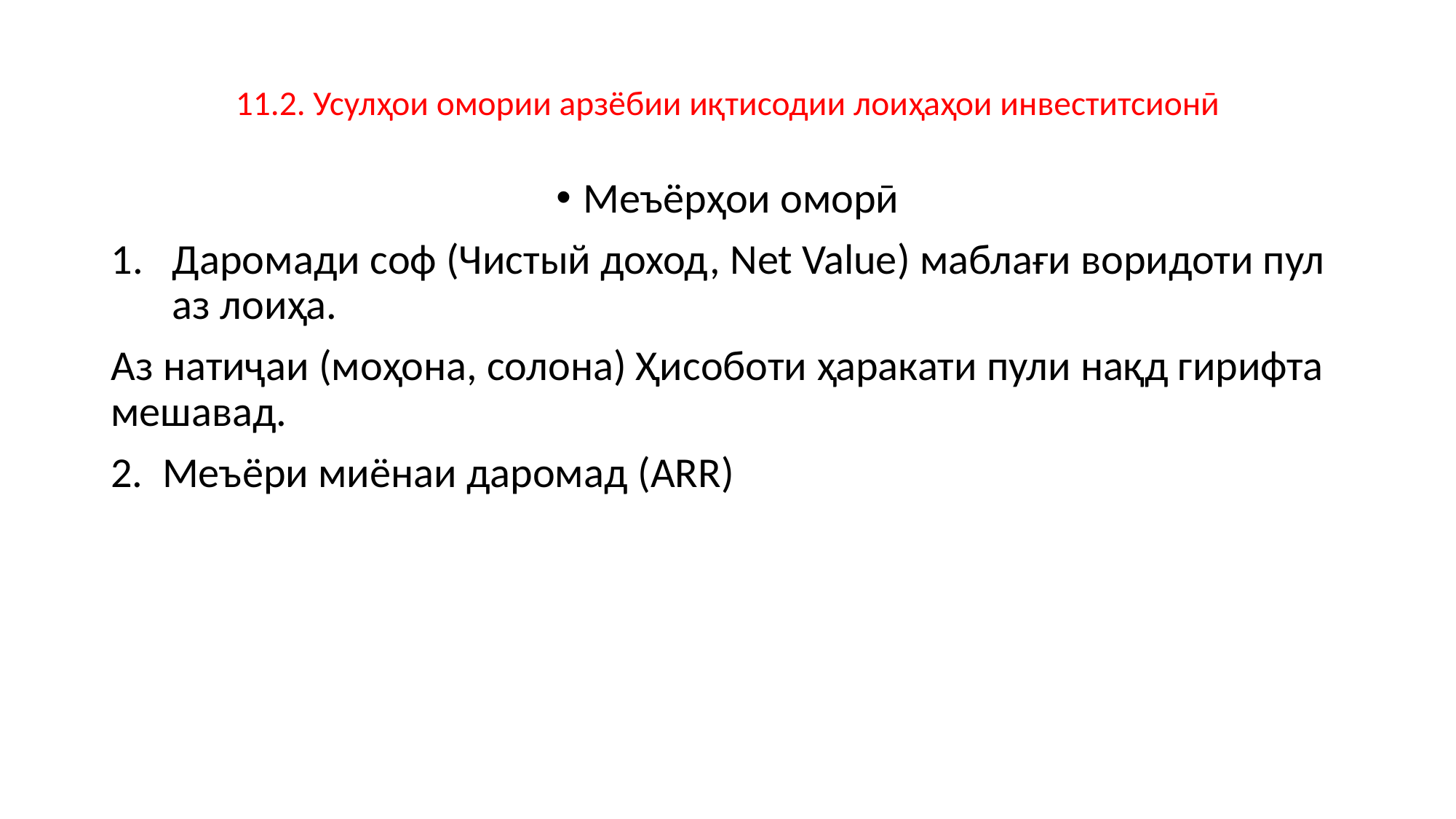

# 11.2. Усулҳои омории арзёбии иқтисодии лоиҳаҳои инвеститсионӣ
Меъёрҳои оморӣ
Даромади соф (Чистый доход, Net Value) маблағи воридоти пул аз лоиҳа.
Аз натиҷаи (моҳона, солона) Ҳисоботи ҳаракати пули нақд гирифта мешавад.
2.  Меъёри миёнаи даромад (ARR)